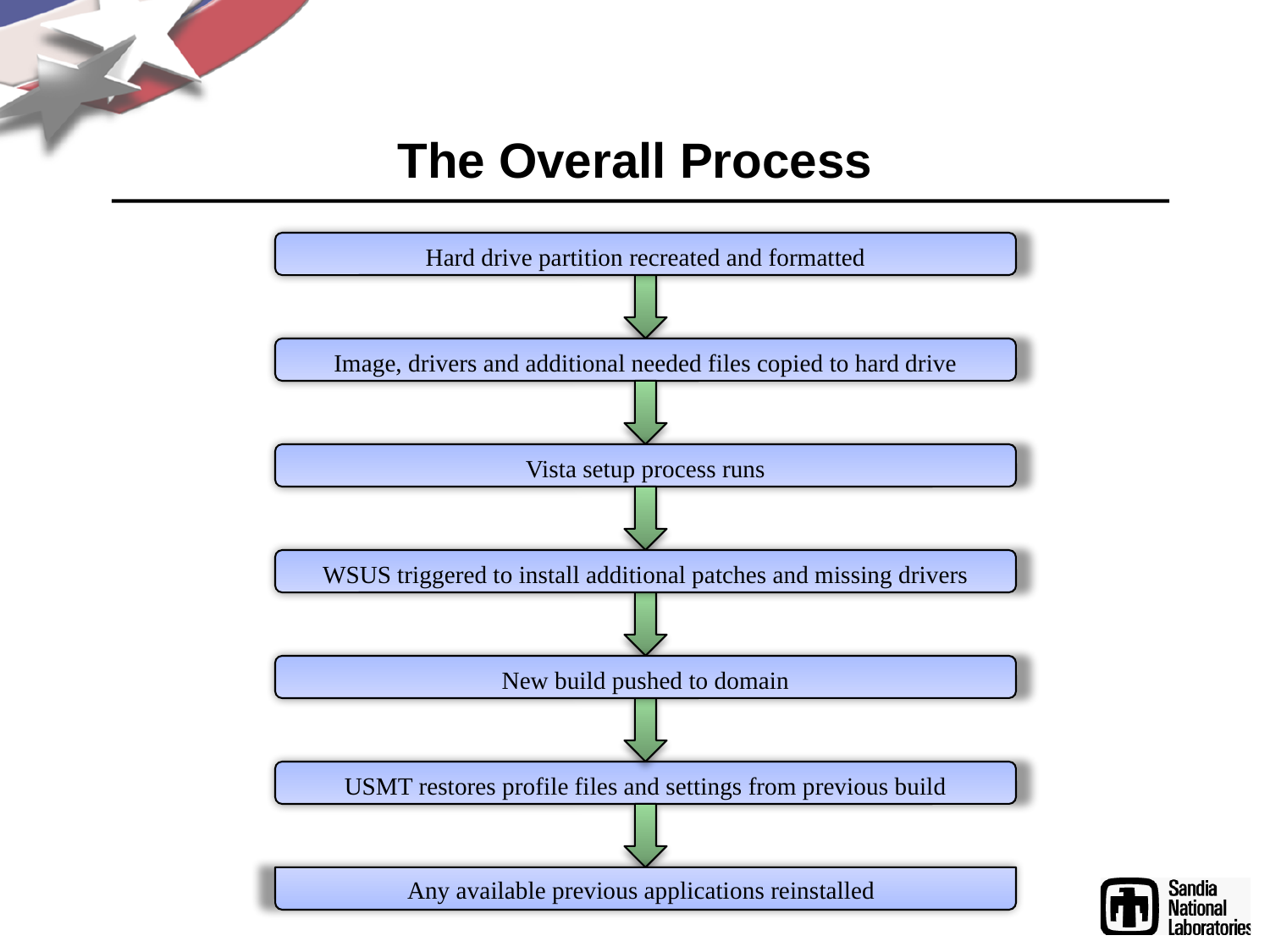

# The Overall Process
Hard drive partition recreated and formatted

Image, drivers and additional needed files copied to hard drive

Vista setup process runs

WSUS triggered to install additional patches and missing drivers

New build pushed to domain

USMT restores profile files and settings from previous build

Any available previous applications reinstalled